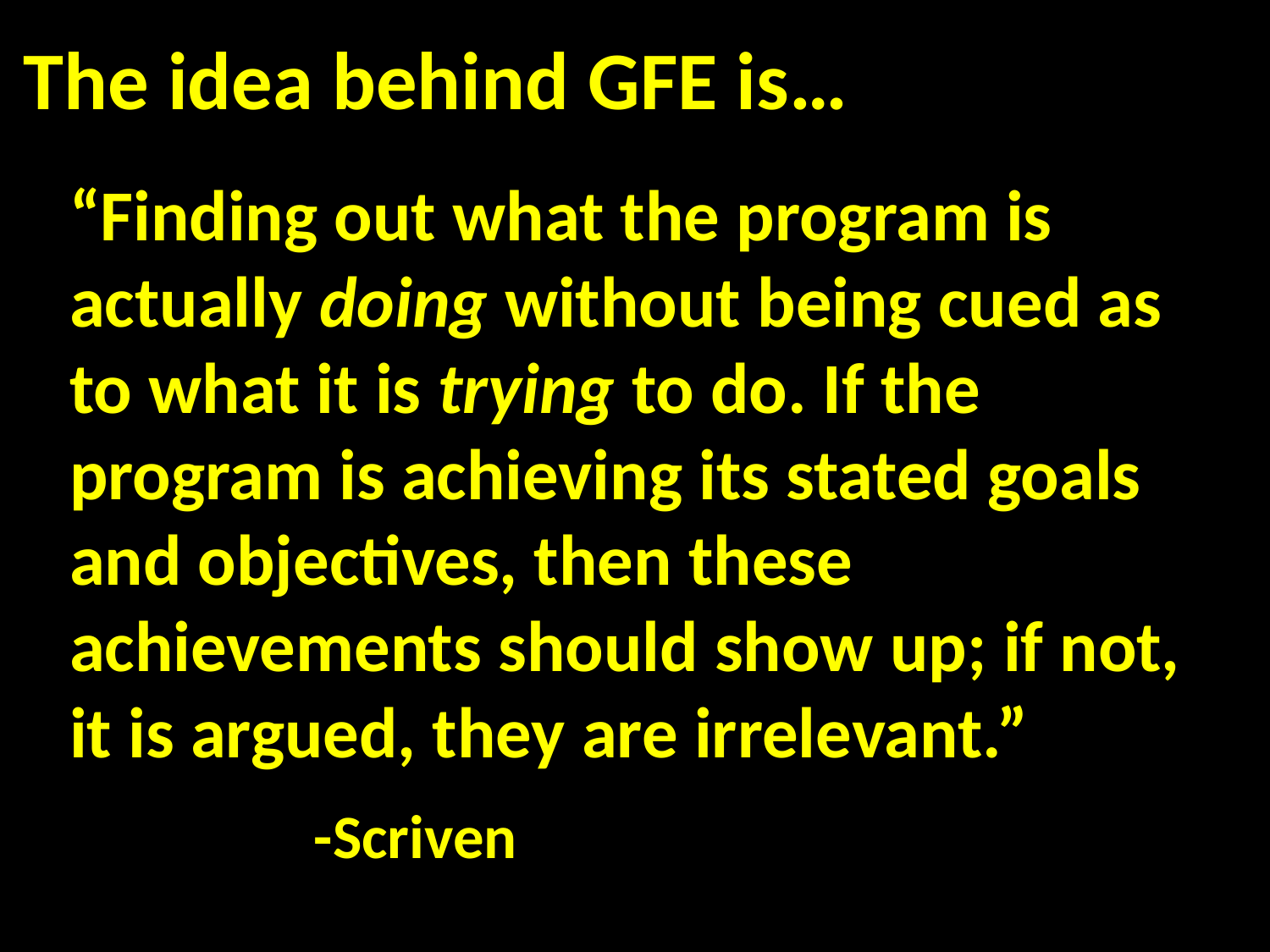

The idea behind GFE is…

	“Finding out what the program is actually doing without being cued as to what it is trying to do. If the program is achieving its stated goals and objectives, then these achievements should show up; if not, it is argued, they are irrelevant.”
					               -Scriven